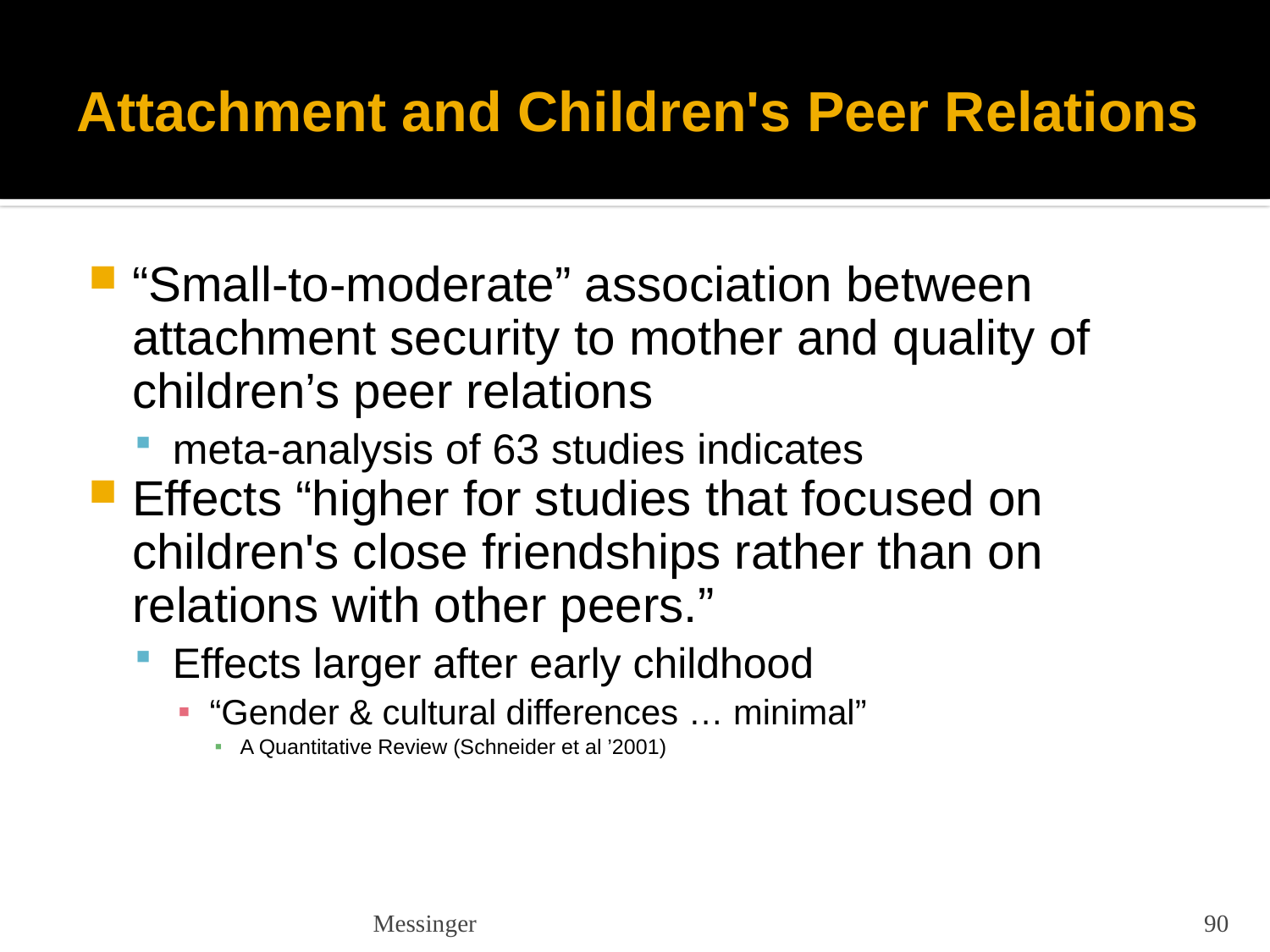

# Attachment and Children's Peer Relations
“Small-to-moderate” association between attachment security to mother and quality of children’s peer relations
meta-analysis of 63 studies indicates
Effects “higher for studies that focused on children's close friendships rather than on relations with other peers.”
Effects larger after early childhood
“Gender & cultural differences … minimal”
A Quantitative Review (Schneider et al ’2001)
Messinger
90